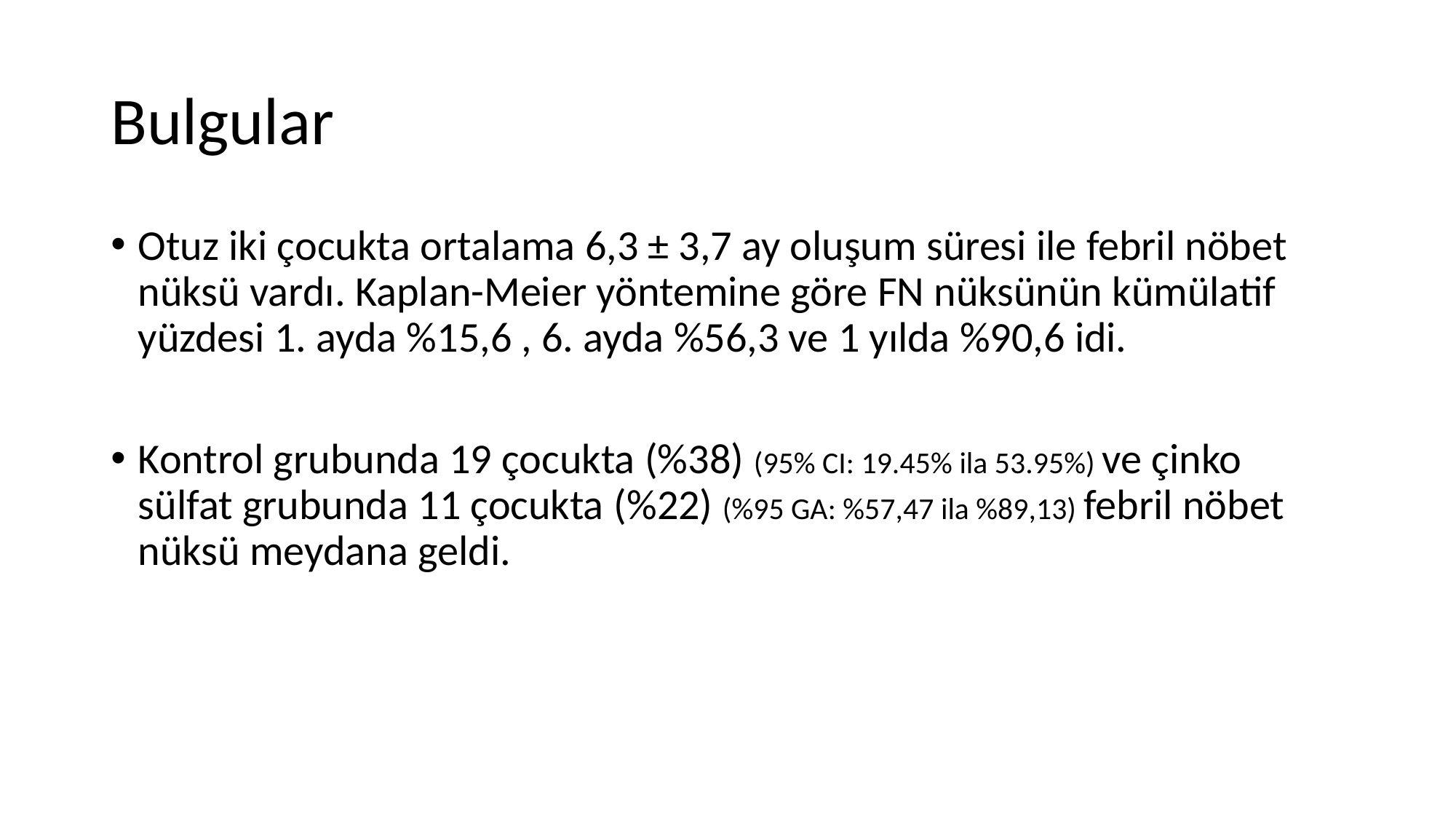

# Bulgular
Otuz iki çocukta ortalama 6,3 ± 3,7 ay oluşum süresi ile febril nöbet nüksü vardı. Kaplan-Meier yöntemine göre FN nüksünün kümülatif yüzdesi 1. ayda %15,6 , 6. ayda %56,3 ve 1 yılda %90,6 idi.

Kontrol grubunda 19 çocukta (%38) (95% CI: 19.45% ila 53.95%) ve çinko sülfat grubunda 11 çocukta (%22) (%95 GA: %57,47 ila %89,13) febril nöbet nüksü meydana geldi.